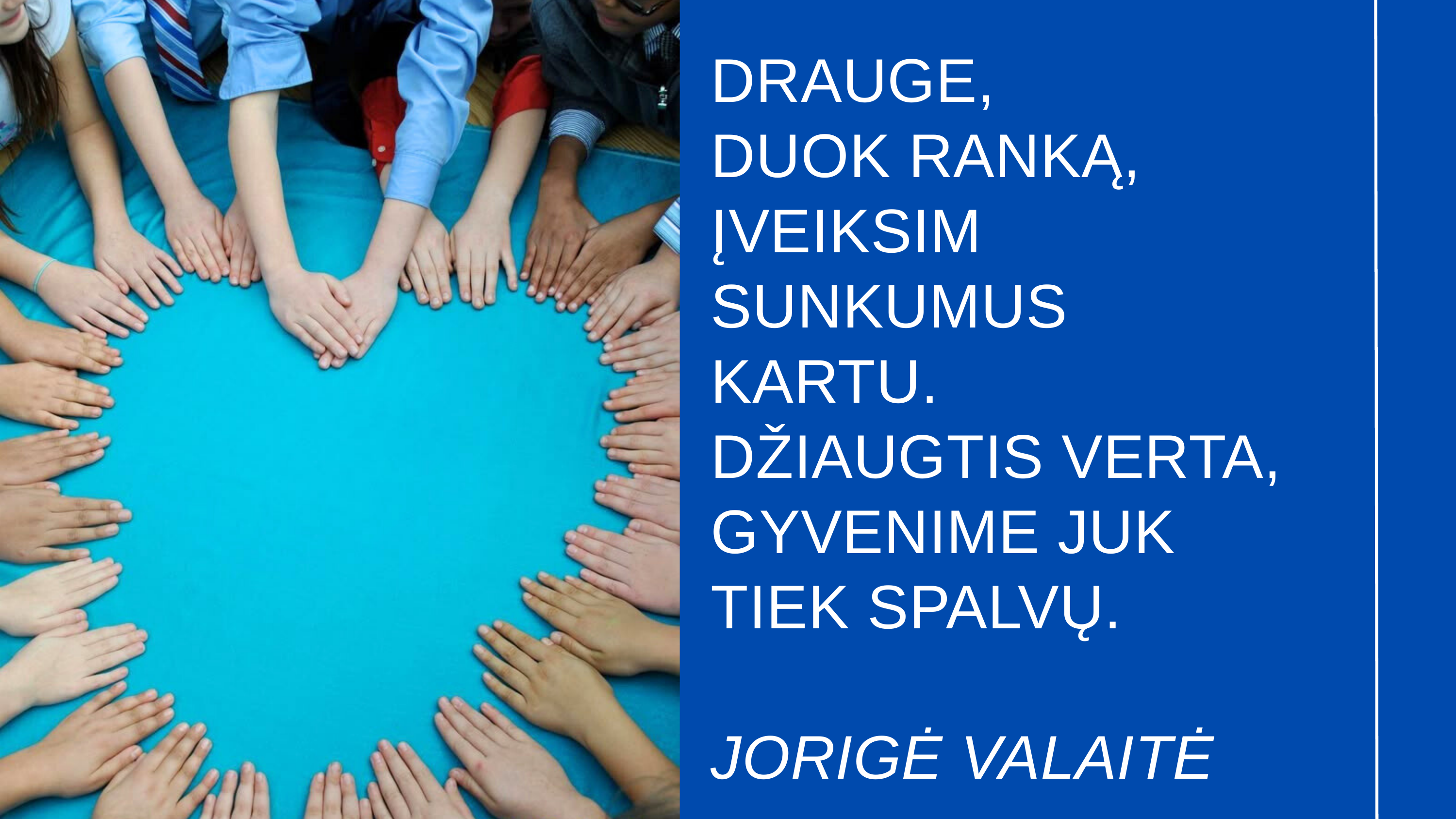

DRAUGE,
DUOK RANKĄ,
ĮVEIKSIM
SUNKUMUS
KARTU.
DŽIAUGTIS VERTA,
GYVENIME JUK
TIEK SPALVŲ.

JORIGĖ VALAITĖ